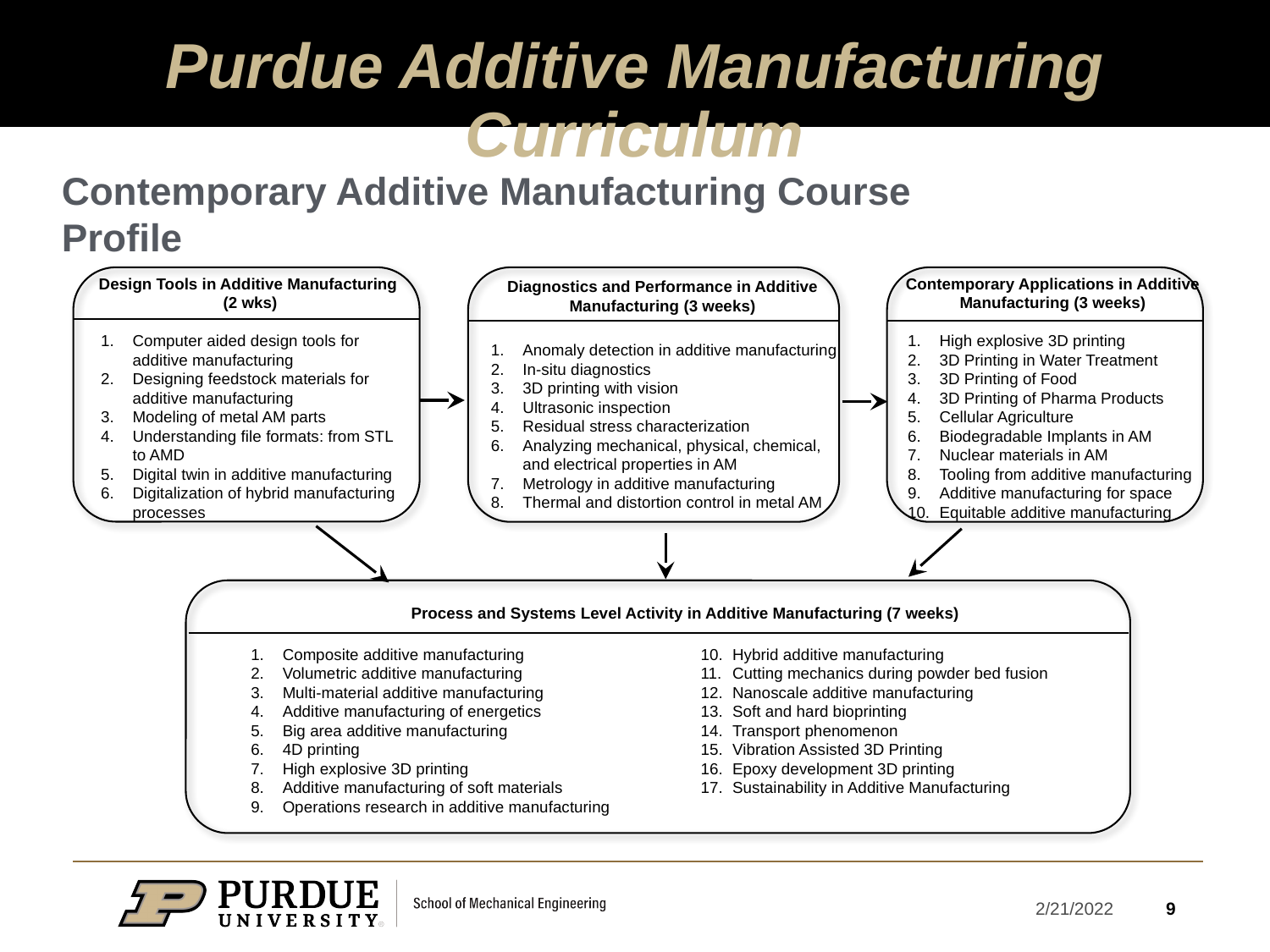

# Purdue Additive Manufacturing Curriculum
Contemporary Additive Manufacturing Course Profile

Design Tools in Additive Manufacturing
(2 wks)

Computer aided design tools for additive manufacturing
Designing feedstock materials for additive manufacturing
Modeling of metal AM parts
Understanding file formats: from STL to AMD
Digital twin in additive manufacturing
Digitalization of hybrid manufacturing processes

Diagnostics and Performance in Additive Manufacturing (3 weeks)

Anomaly detection in additive manufacturing
In-situ diagnostics
3D printing with vision
Ultrasonic inspection
Residual stress characterization
Analyzing mechanical, physical, chemical, and electrical properties in AM
Metrology in additive manufacturing
Thermal and distortion control in metal AM

Contemporary Applications in Additive Manufacturing (3 weeks)

High explosive 3D printing
3D Printing in Water Treatment
3D Printing of Food
3D Printing of Pharma Products
Cellular Agriculture
Biodegradable Implants in AM
Nuclear materials in AM
Tooling from additive manufacturing
Additive manufacturing for space
Equitable additive manufacturing

Process and Systems Level Activity in Additive Manufacturing (7 weeks)

Composite additive manufacturing
Volumetric additive manufacturing
Multi-material additive manufacturing
Additive manufacturing of energetics
Big area additive manufacturing
4D printing
High explosive 3D printing
Additive manufacturing of soft materials
Operations research in additive manufacturing
Hybrid additive manufacturing
Cutting mechanics during powder bed fusion
Nanoscale additive manufacturing
Soft and hard bioprinting
Transport phenomenon
Vibration Assisted 3D Printing
Epoxy development 3D printing
Sustainability in Additive Manufacturing
9
2/21/2022